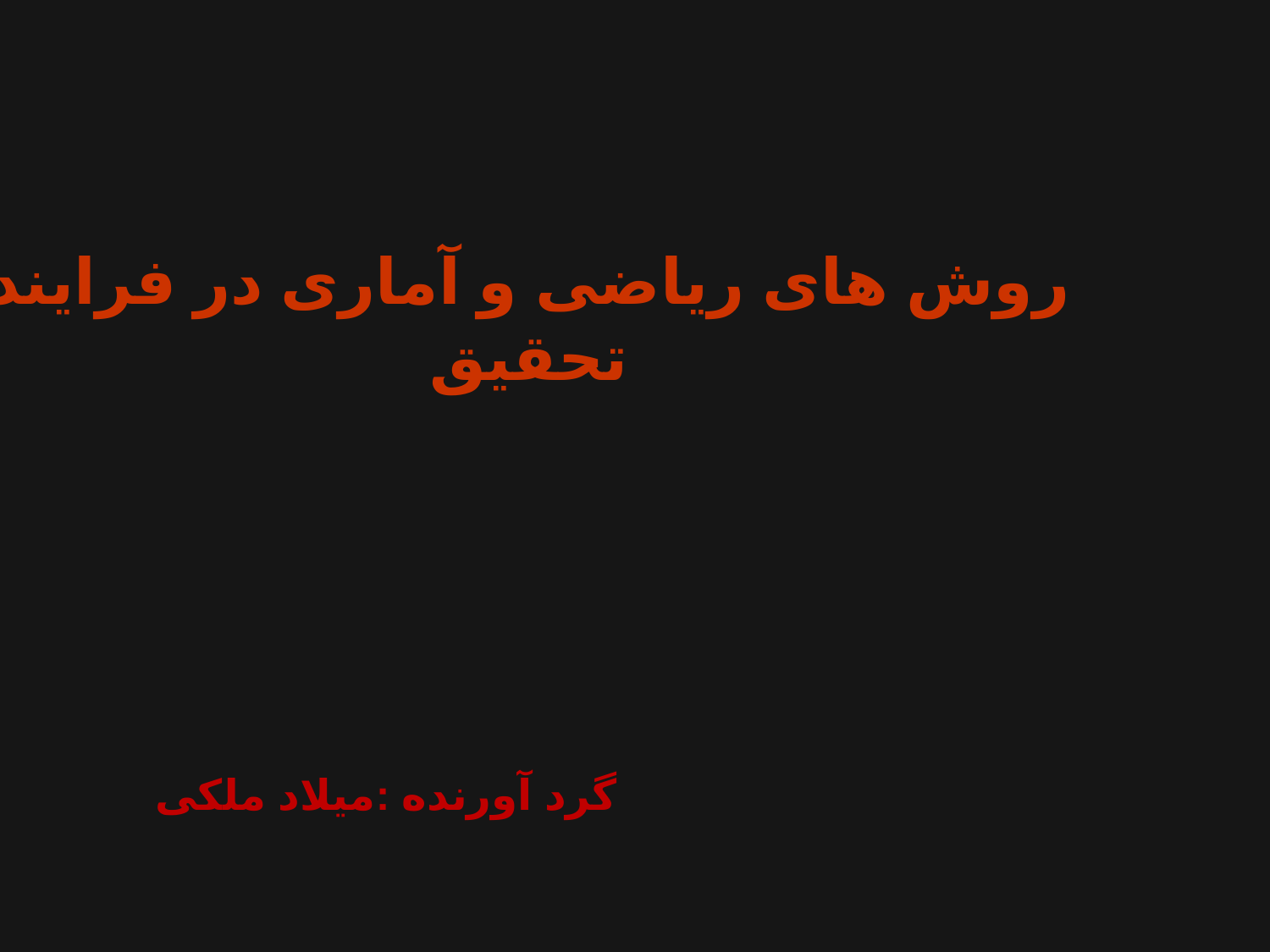

# روش های ریاضی و آماری در فرایند تحقیق
گرد آورنده :میلاد ملکی